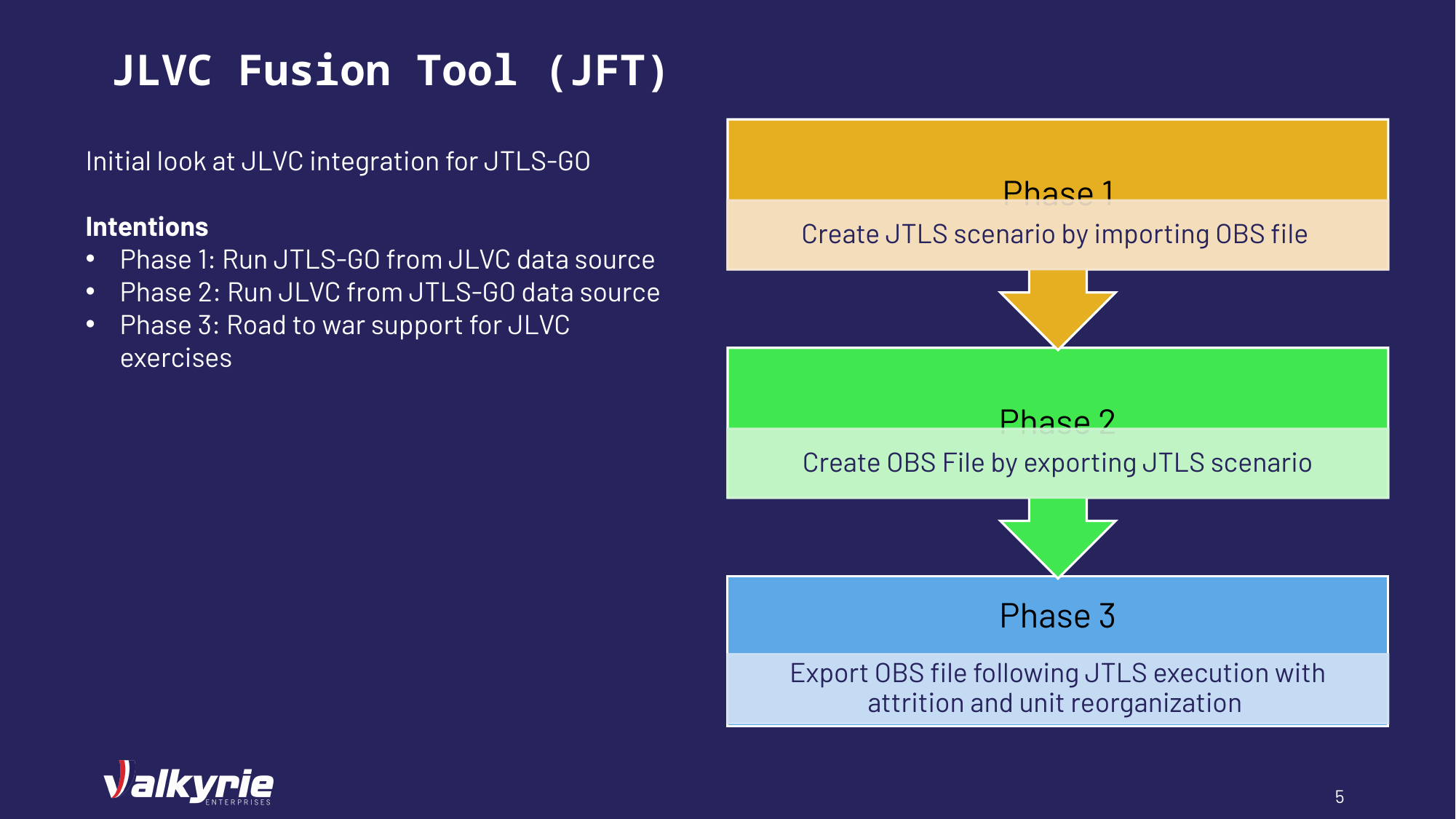

# JLVC Fusion Tool (JFT)
Phase 3
Export OBS file following JTLS execution with attrition and unit reorganization
Phase 2
Create OBS File by exporting JTLS scenario
Phase 1
Create JTLS scenario by importing OBS file
Initial look at JLVC integration for JTLS-GO

Intentions
Phase 1: Run JTLS-GO from JLVC data source
Phase 2: Run JLVC from JTLS-GO data source
Phase 3: Road to war support for JLVC exercises
5